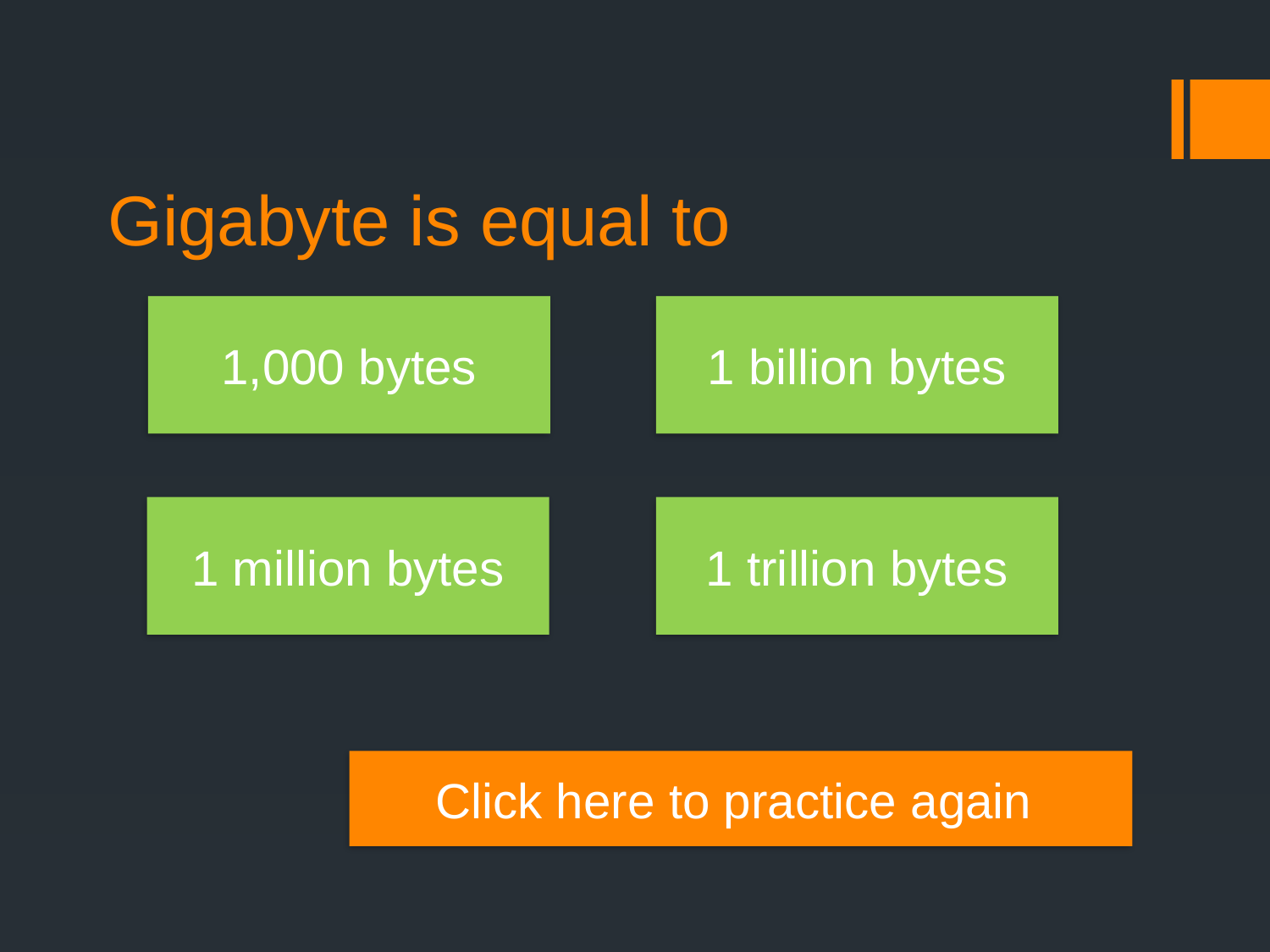

# Gigabyte is equal to
1,000 bytes
1 billion bytes
Correct!
Oops – try again
1 million bytes
1 trillion bytes
Oops – try again
Oops – try again
Click here to practice again